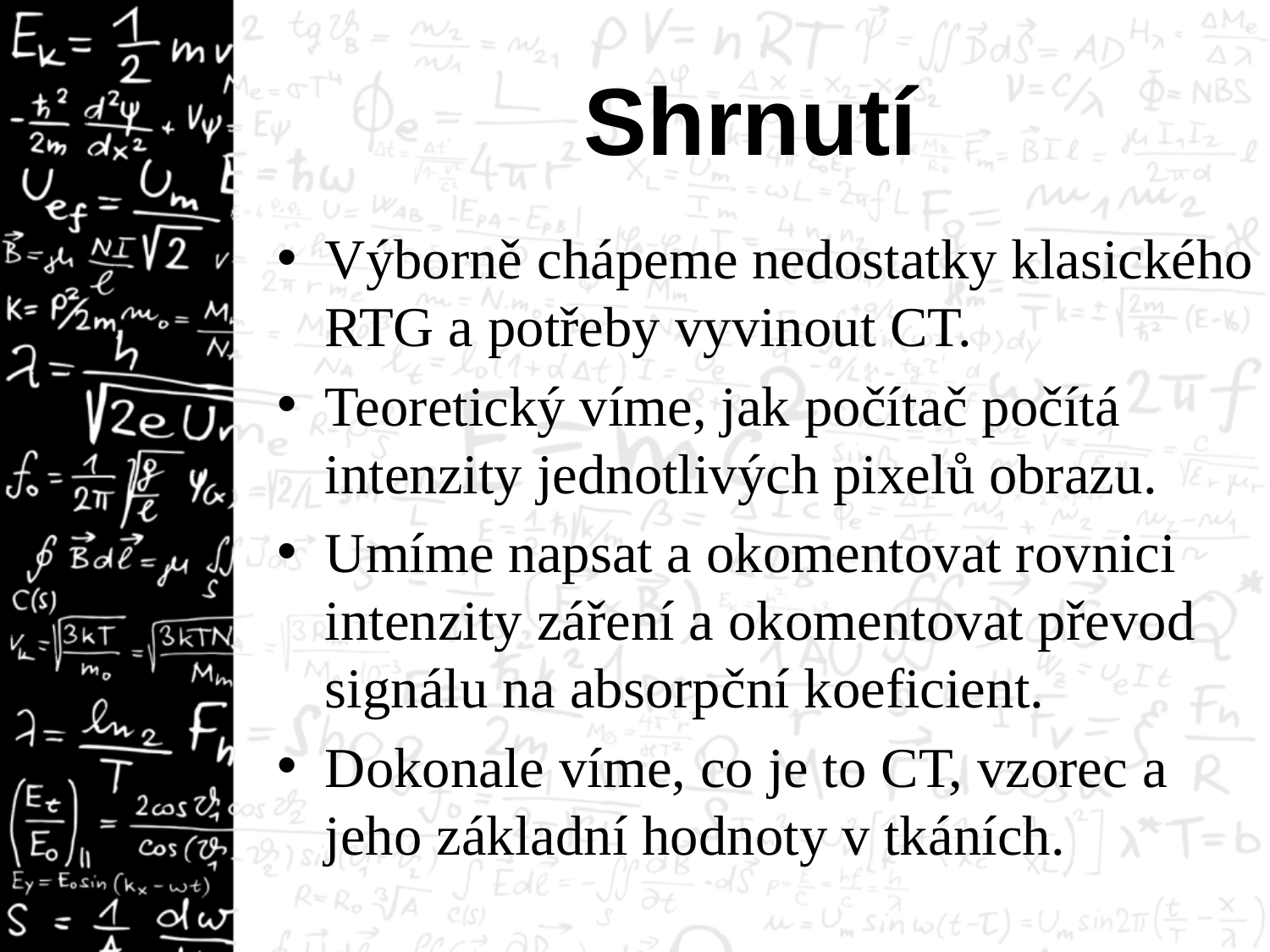

# Shrnutí
Výborně chápeme nedostatky klasického RTG a potřeby vyvinout CT.
Teoretický víme, jak počítač počítá intenzity jednotlivých pixelů obrazu.
Umíme napsat a okomentovat rovnici intenzity záření a okomentovat převod signálu na absorpční koeficient.
Dokonale víme, co je to CT, vzorec a jeho základní hodnoty v tkáních.